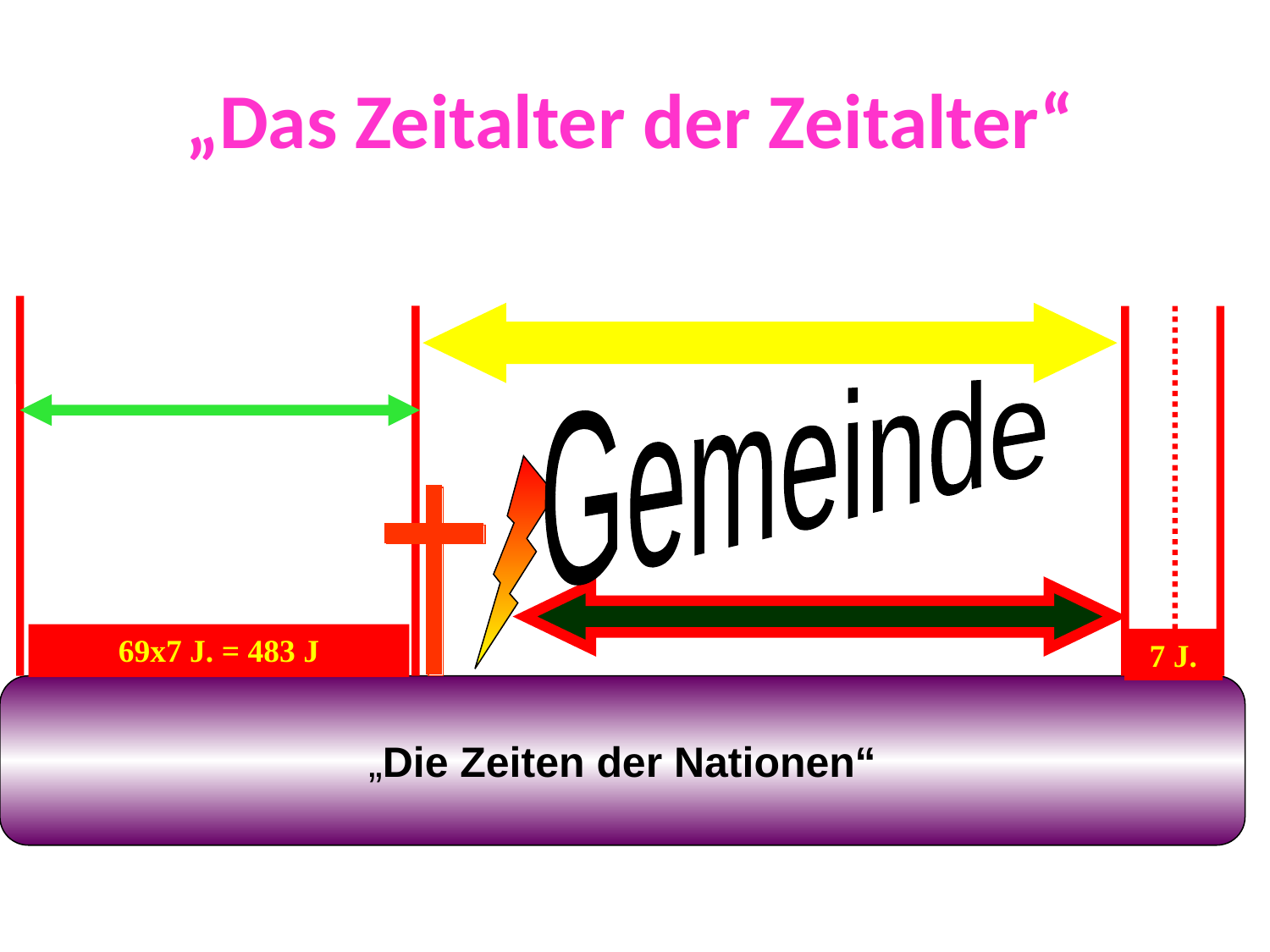

# „Das Zeitalter der Zeitalter“
32 n. Chr.
445 v. Chr.

7 + 62 = 69

69x7 J. = 483 J

7 J.

Gemeinde
70 n. Chr.

„Die Zeiten der Nationen“